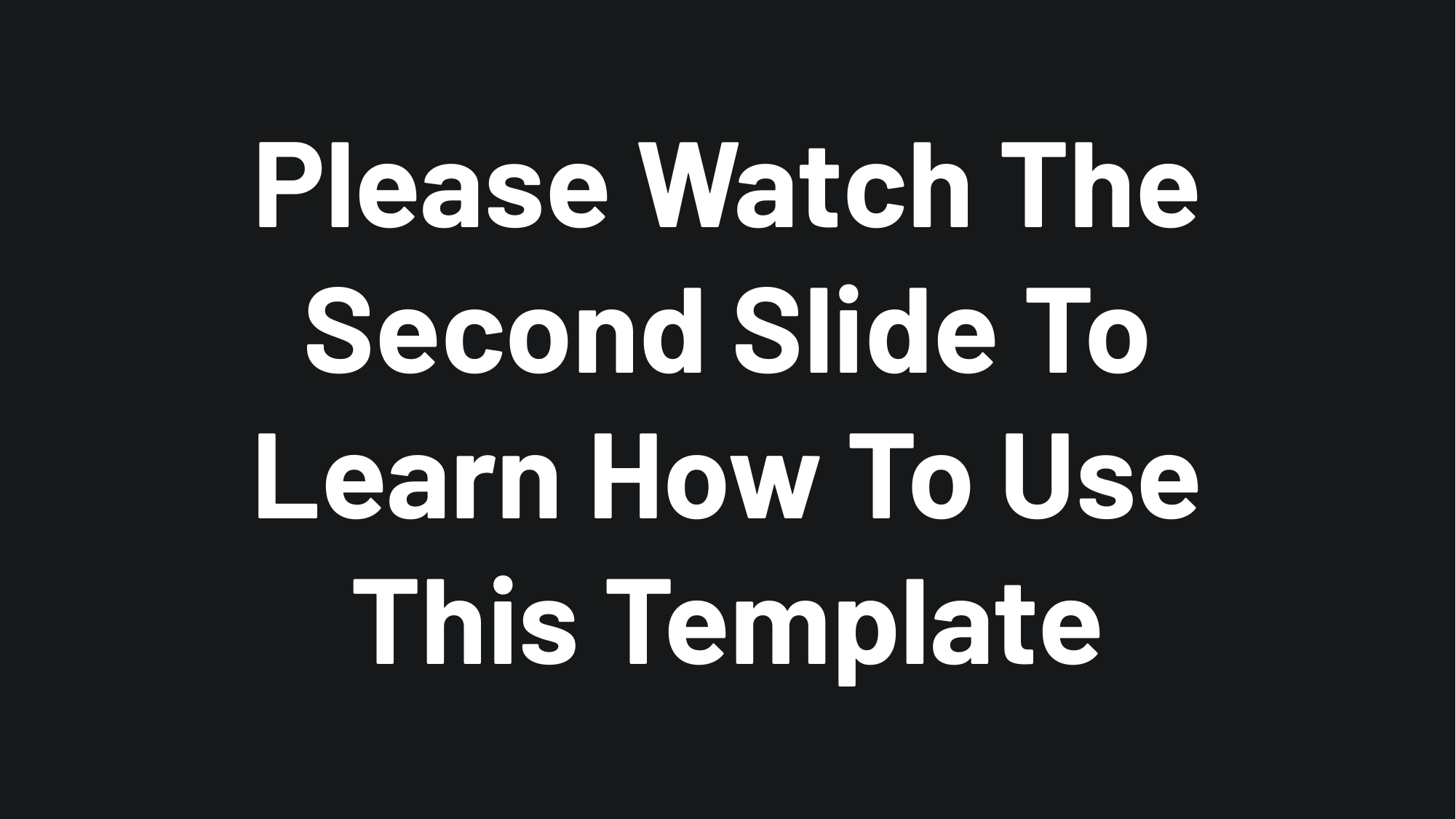

Please Watch The Second Slide To Learn How To Use This Template